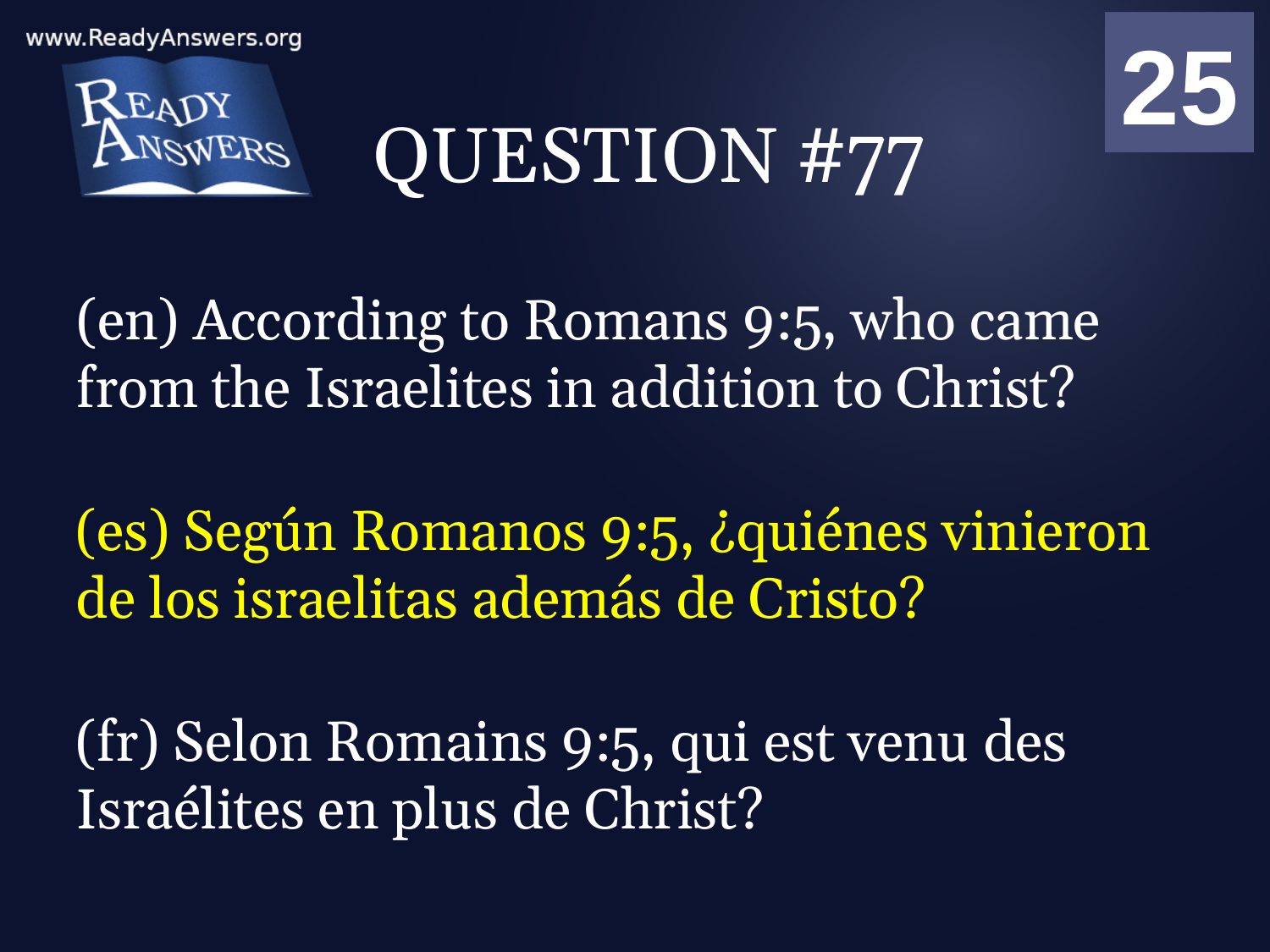

01
02
03
04
05
06
07
08
09
10
11
12
13
14
15
16
17
18
19
20
21
22
23
24
25
00
# QUESTION #77
(en) According to Romans 9:5, who came from the Israelites in addition to Christ?
(es) Según Romanos 9:5, ¿quiénes vinieron de los israelitas además de Cristo?
(fr) Selon Romains 9:5, qui est venu des Israélites en plus de Christ?